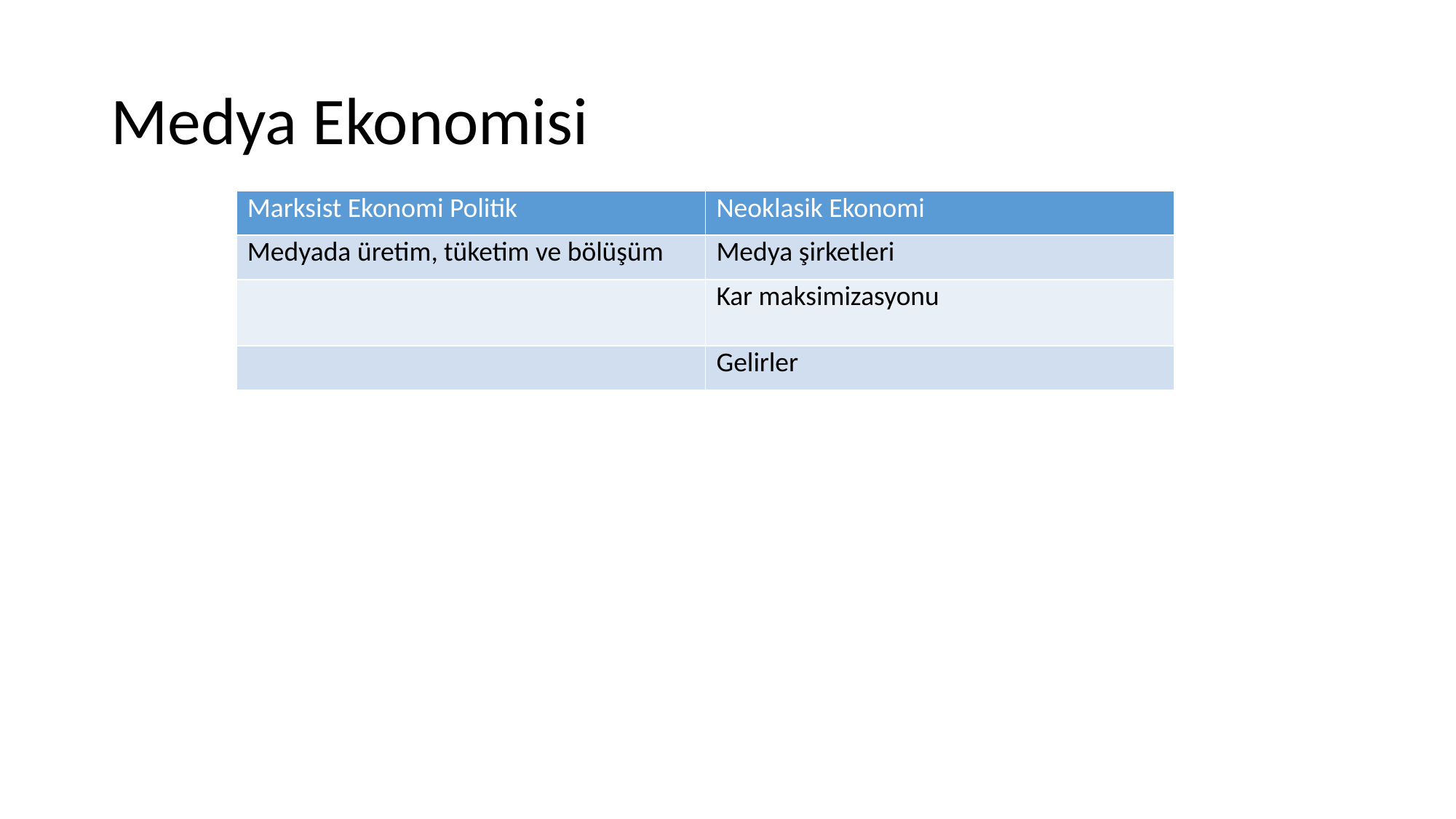

# Medya Ekonomisi
| Marksist Ekonomi Politik | Neoklasik Ekonomi |
| --- | --- |
| Medyada üretim, tüketim ve bölüşüm | Medya şirketleri |
|  | Kar maksimizasyonu |
|  | Gelirler |